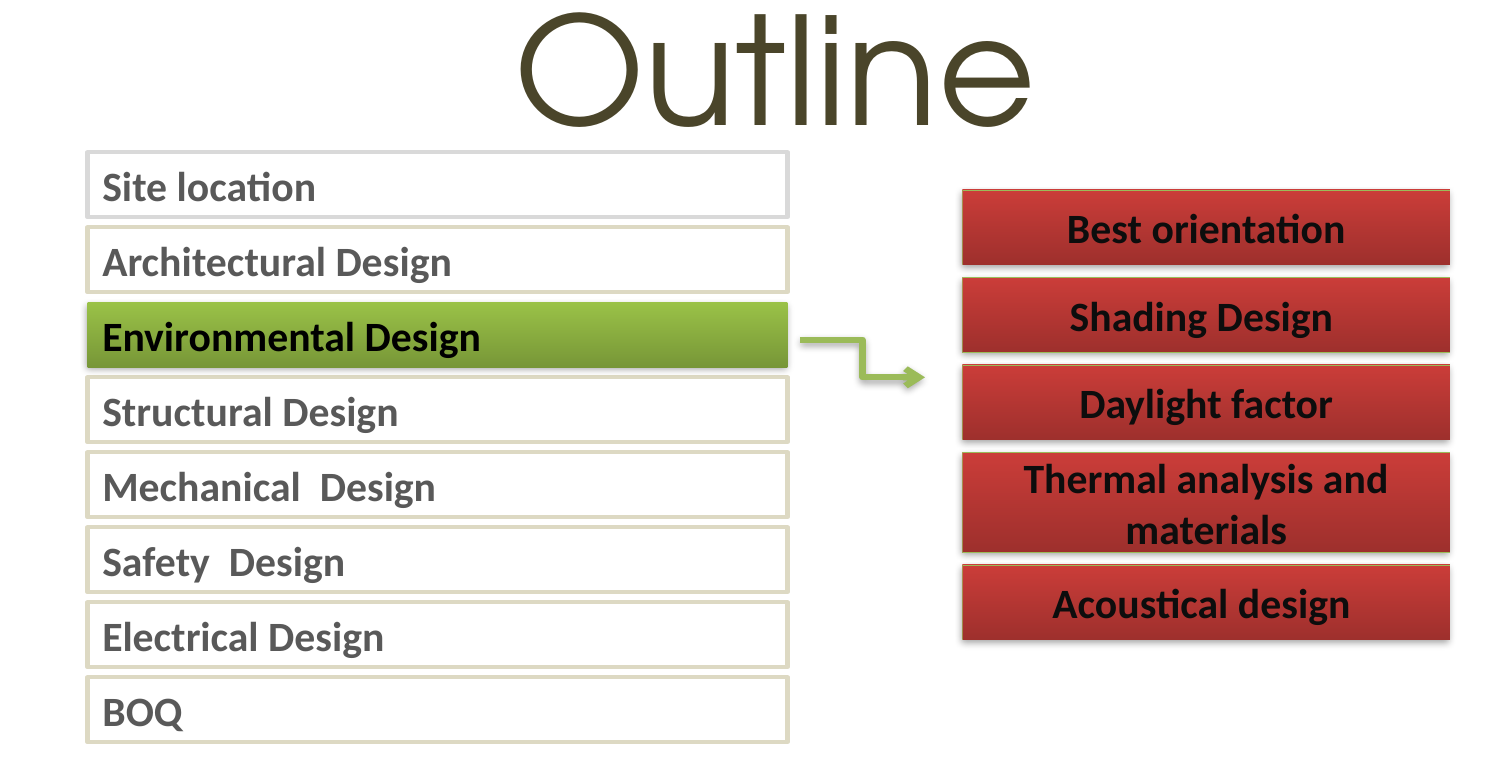

# Outline
Site location
Best orientation
Architectural Design
Shading Design
Environmental Design
Daylight factor
Structural Design
Mechanical  Design
Thermal analysis and materials
Safety  Design
Acoustical design
Electrical Design
BOQ